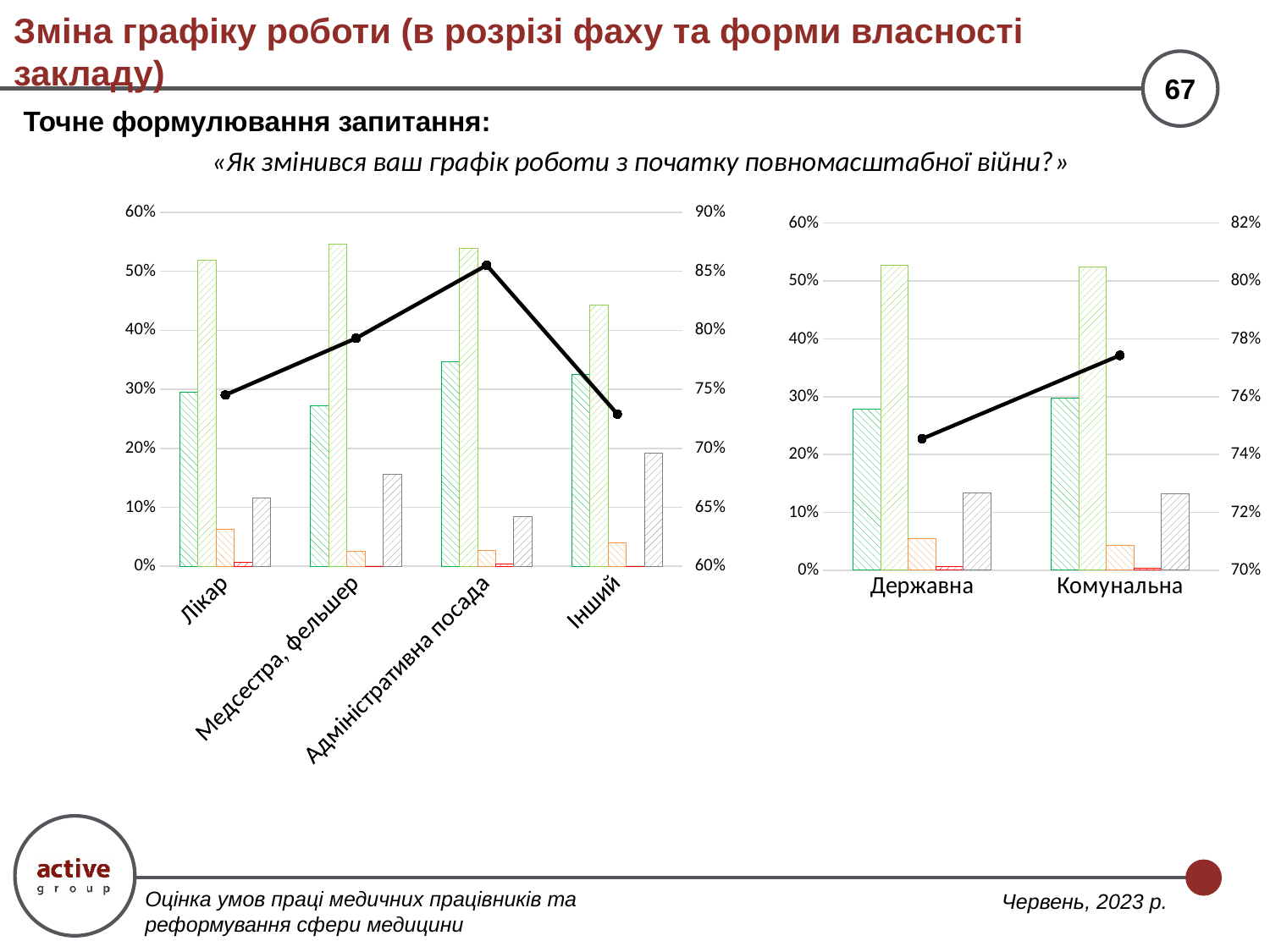

# Зміна графіку роботи (в розрізі фаху та форми власності закладу)
Точне формулювання запитання:
«Як змінився ваш графік роботи з початку повномасштабної війни?»

### Chart

| Category | Графік став значно більш напруженим | Графік став трохи більш напруженим | Моє навантаження зменшилось | Моє навантаження значно зменшилось або зникло | Важко сказати | Напружений - Зменшилося |
|---|---|---|---|---|---|---|
| Лікар | 0.29484218629715164 | 0.5196304849884527 | 0.06312548113933796 | 0.006158583525789069 | 0.11624326404926867 | 0.7451886066204774 |
| Медсестра, фельшер | 0.2720677146311971 | 0.5465538089480049 | 0.025392986698911726 | 0.0 | 0.15598548972188633 | 0.7932285368802903 |
| Адміністративна посада | 0.34649122807017546 | 0.5394736842105263 | 0.02631578947368421 | 0.0043859649122807015 | 0.08333333333333331 | 0.855263157894737 |
| Інший | 0.3251231527093596 | 0.4433497536945813 | 0.03940886699507389 | 0.0 | 0.1921182266009852 | 0.729064039408867 |

### Chart

| Category | Графік став значно більш напруженим | Графік став трохи більш напруженим | Моє навантаження зменшилось | Моє навантаження значно зменшилось або зникло | Важко сказати | Напружений - Зменшилося |
|---|---|---|---|---|---|---|
| Державна | 0.2787878787878788 | 0.5272727272727272 | 0.05454545454545454 | 0.006060606060606061 | 0.13333333333333333 | 0.7454545454545454 |
| Комунальна | 0.2972972972972973 | 0.5238738738738739 | 0.0436936936936937 | 0.003153153153153153 | 0.131981981981982 | 0.7743243243243243 |